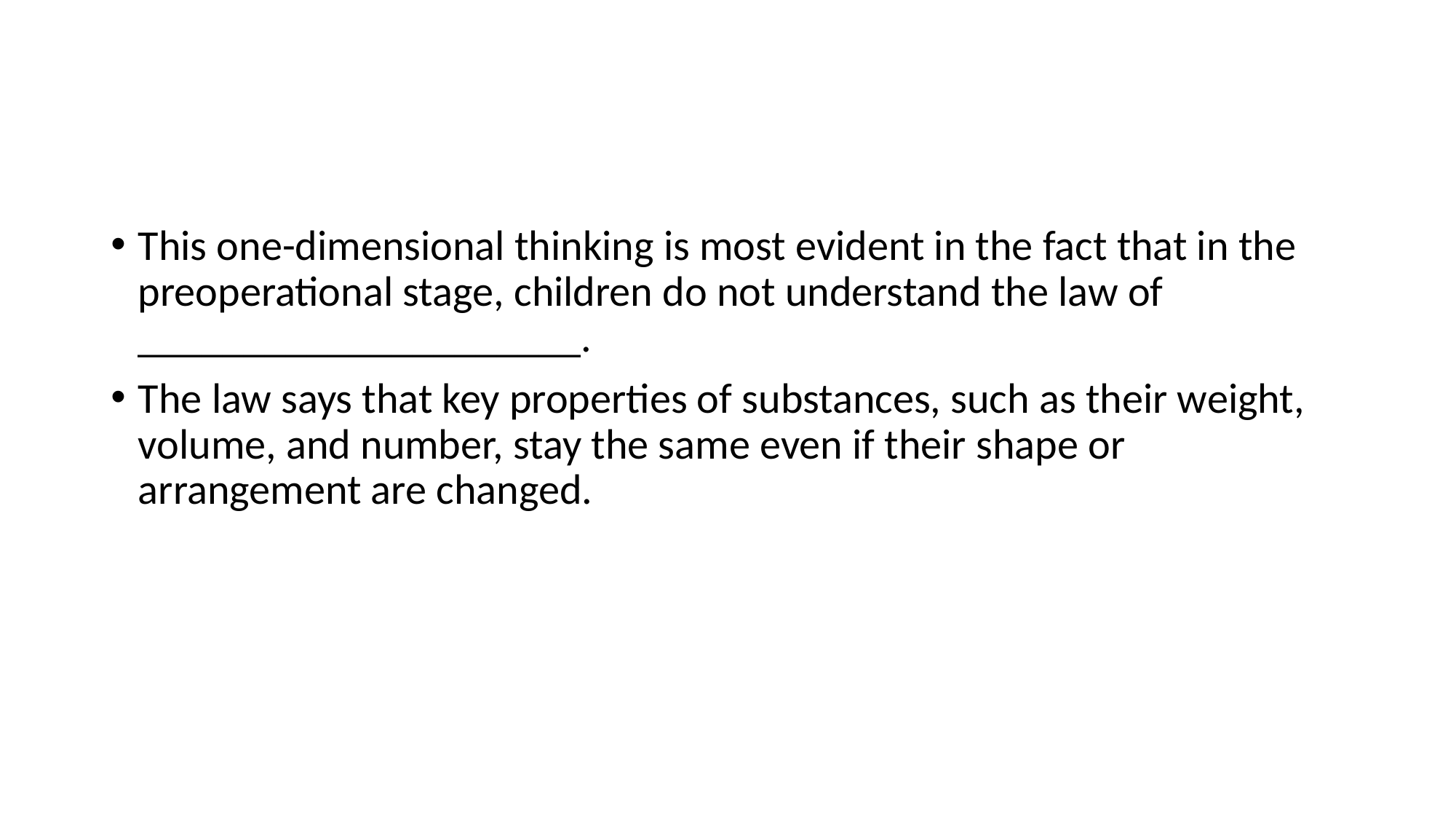

#
This one-dimensional thinking is most evident in the fact that in the preoperational stage, children do not understand the law of _____________________.
The law says that key properties of substances, such as their weight, volume, and number, stay the same even if their shape or arrangement are changed.